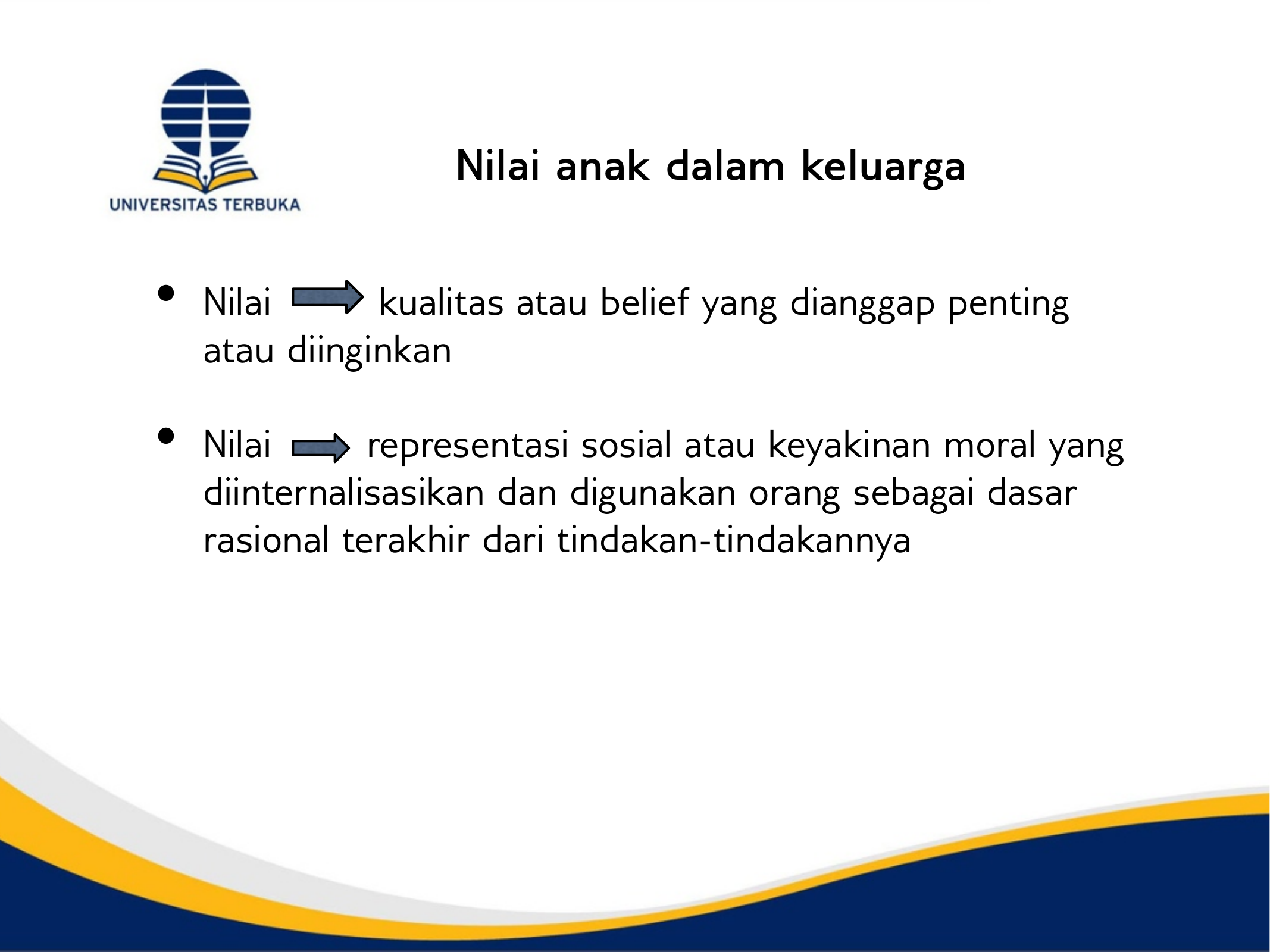

# Nilai anak dalam keluarga
Nilai         kualitas atau belief yang dianggap penting  atau diinginkan
Nilai        representasi sosial atau keyakinan moral yang diinternalisasikan dan digunakan orang sebagai dasar rasional terakhir dari tindakan-tindakannya